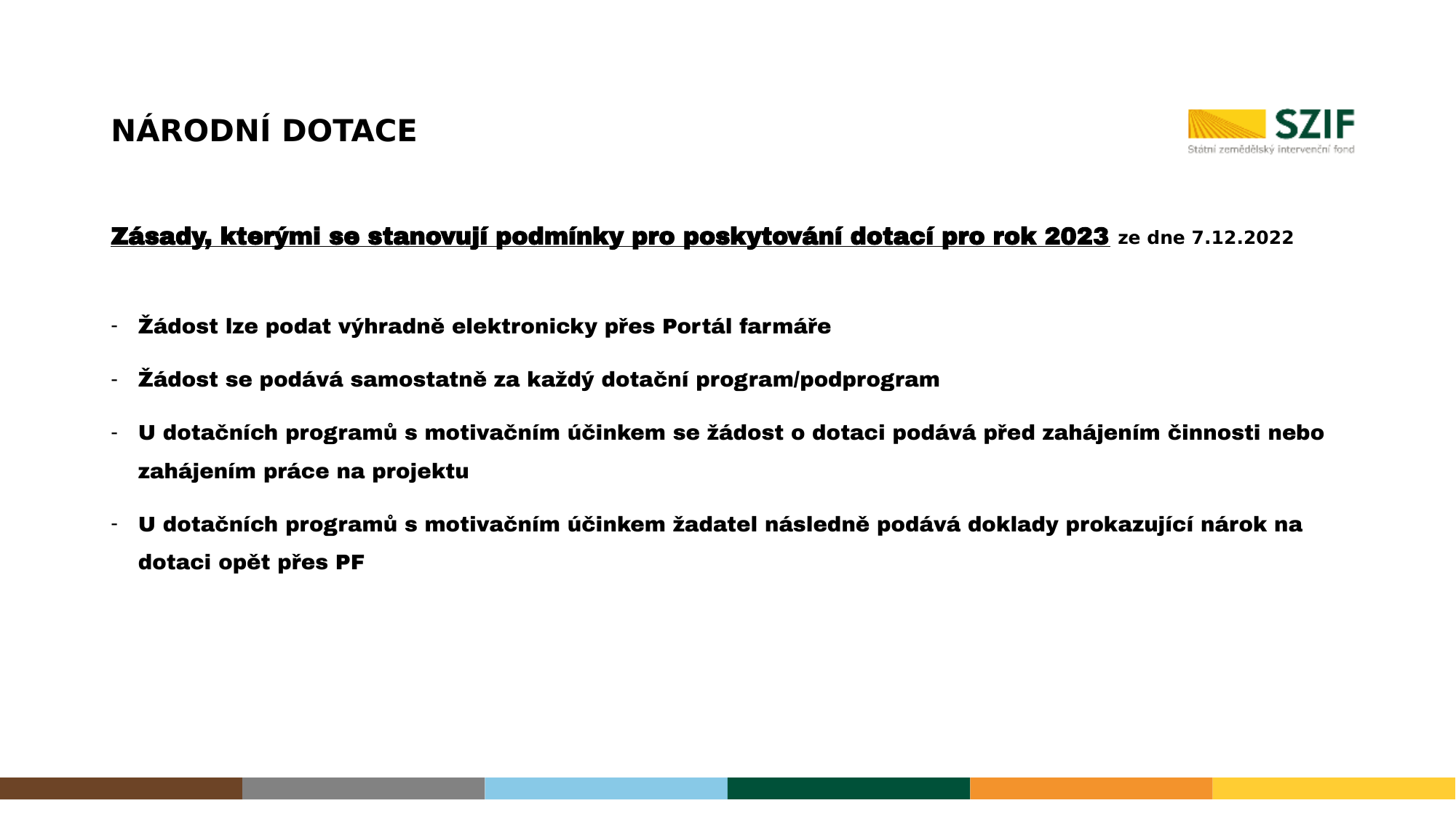

# Národní dotace
Zásady, kterými se stanovují podmínky pro poskytování dotací pro rok 2023 ze dne 7.12.2022

Žádost lze podat výhradně elektronicky přes Portál farmáře
Žádost se podává samostatně za každý dotační program/podprogram
U dotačních programů s motivačním účinkem se žádost o dotaci podává před zahájením činnosti nebo zahájením práce na projektu
U dotačních programů s motivačním účinkem žadatel následně podává doklady prokazující nárok na dotaci opět přes PF